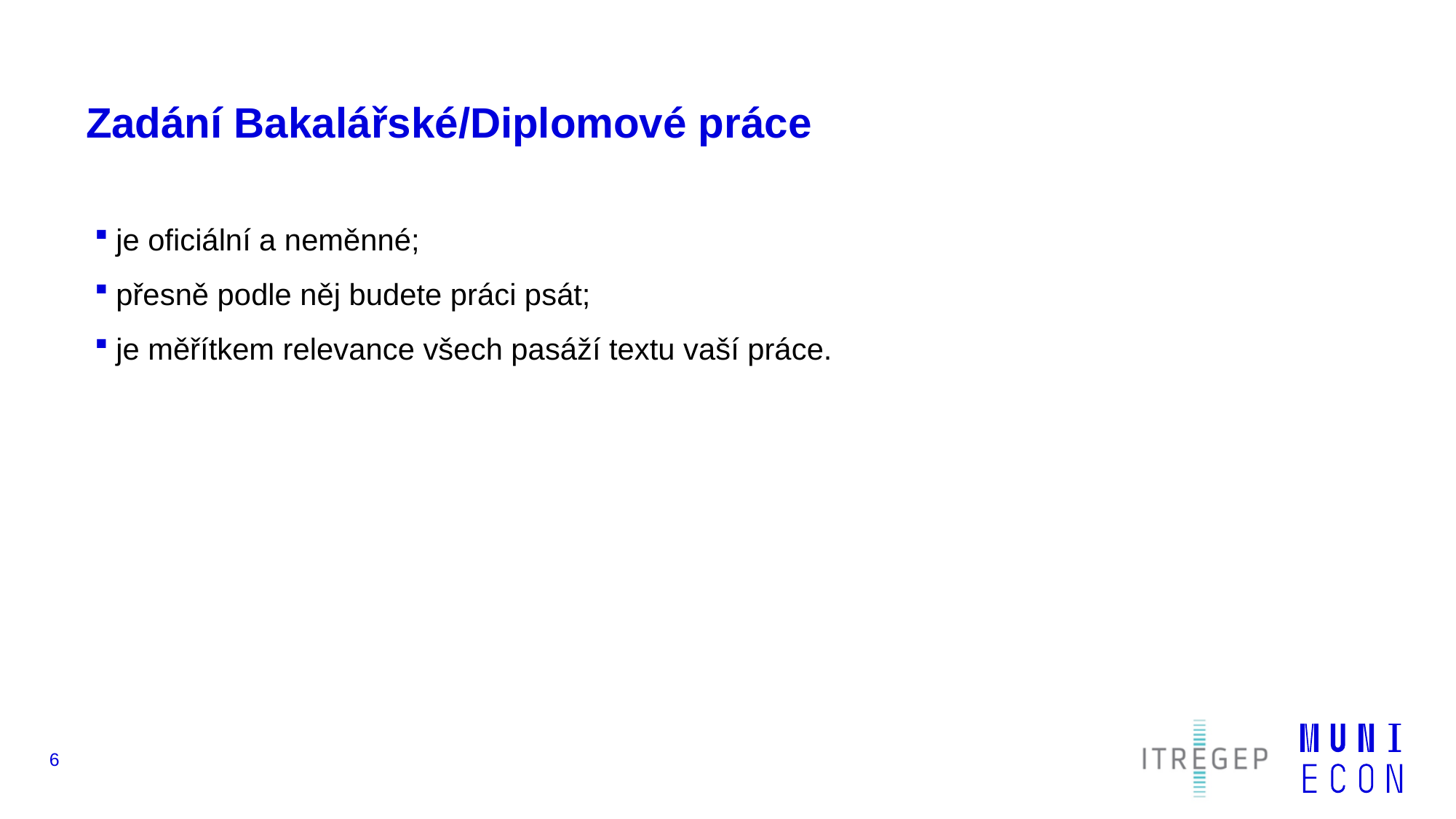

# Zadání Bakalářské/Diplomové práce
je oficiální a neměnné;
přesně podle něj budete práci psát;
je měřítkem relevance všech pasáží textu vaší práce.
6